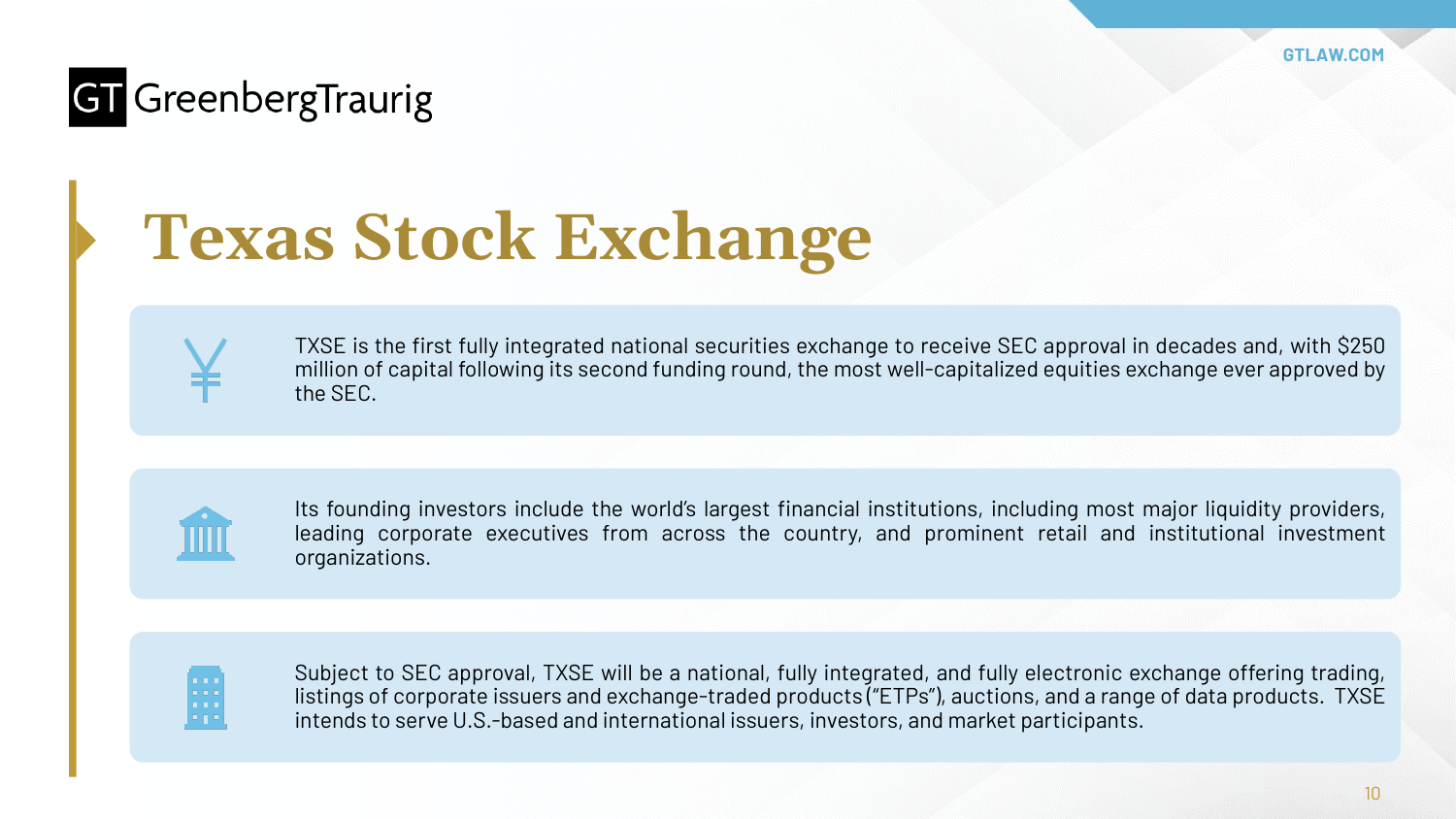

# Texas Stock Exchange
TXSE is the first fully integrated national securities exchange to receive SEC approval in decades and, with $250 million of capital following its second funding round, the most well-capitalized equities exchange ever approved by the SEC.
Its founding investors include the world’s largest financial institutions, including most major liquidity providers, leading corporate executives from across the country, and prominent retail and institutional investment organizations.
Subject to SEC approval, TXSE will be a national, fully integrated, and fully electronic exchange offering trading, listings of corporate issuers and exchange-traded products (“ETPs”), auctions, and a range of data products.  TXSE intends to serve U.S.-based and international issuers, investors, and market participants.
10